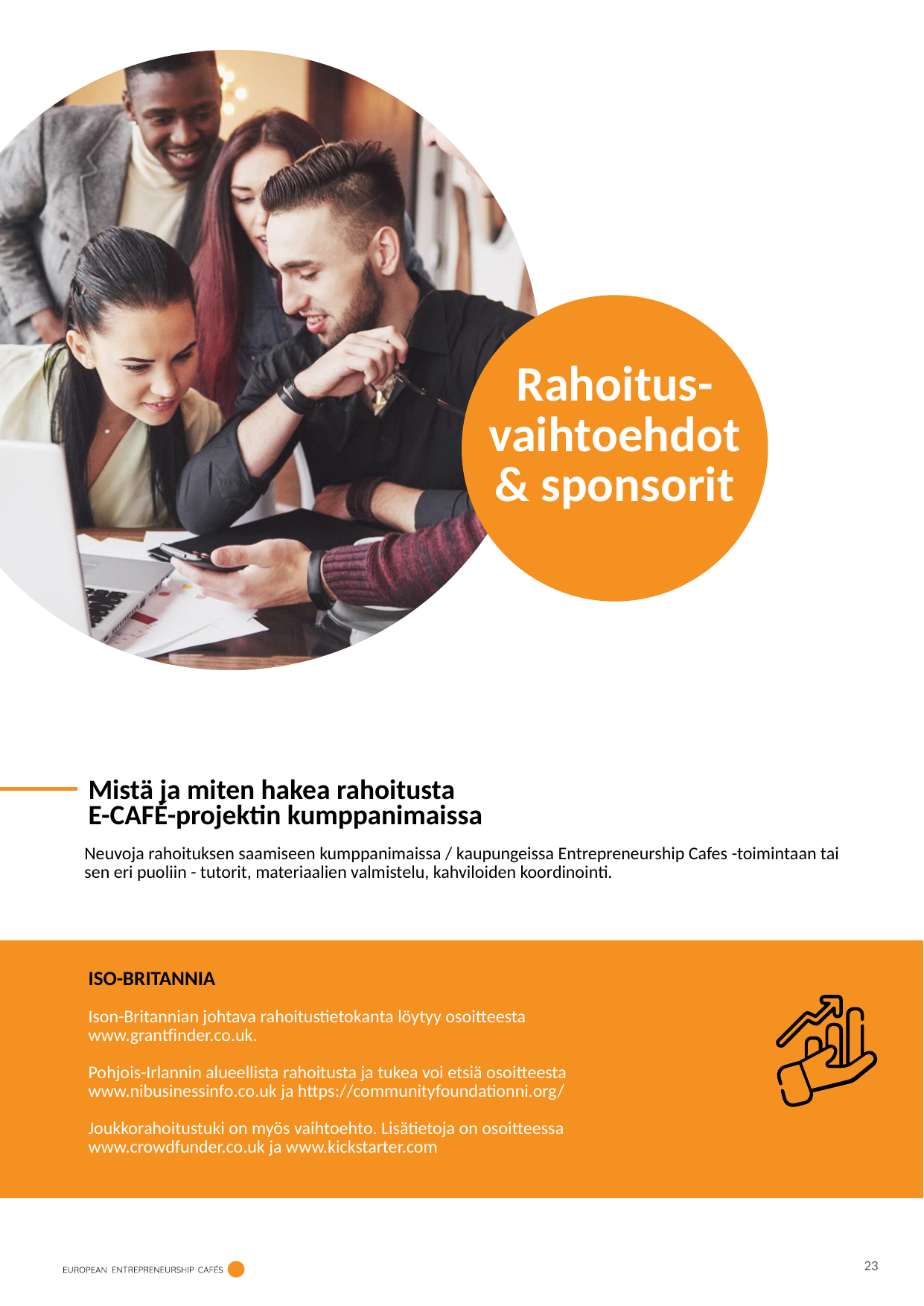

Rahoitus-vaihtoehdot & sponsorit

Mistä ja miten hakea rahoitusta
E-CAFÉ-projektin kumppanimaissa
Neuvoja rahoituksen saamiseen kumppanimaissa / kaupungeissa Entrepreneurship Cafes -toimintaan tai sen eri puoliin - tutorit, materiaalien valmistelu, kahviloiden koordinointi.

ISO-BRITANNIA

Ison-Britannian johtava rahoitustietokanta löytyy osoitteesta
www.grantfinder.co.uk.

Pohjois-Irlannin alueellista rahoitusta ja tukea voi etsiä osoitteesta
www.nibusinessinfo.co.uk ja https://communityfoundationni.org/

Joukkorahoitustuki on myös vaihtoehto. Lisätietoja on osoitteessa
www.crowdfunder.co.uk ja www.kickstarter.com

23